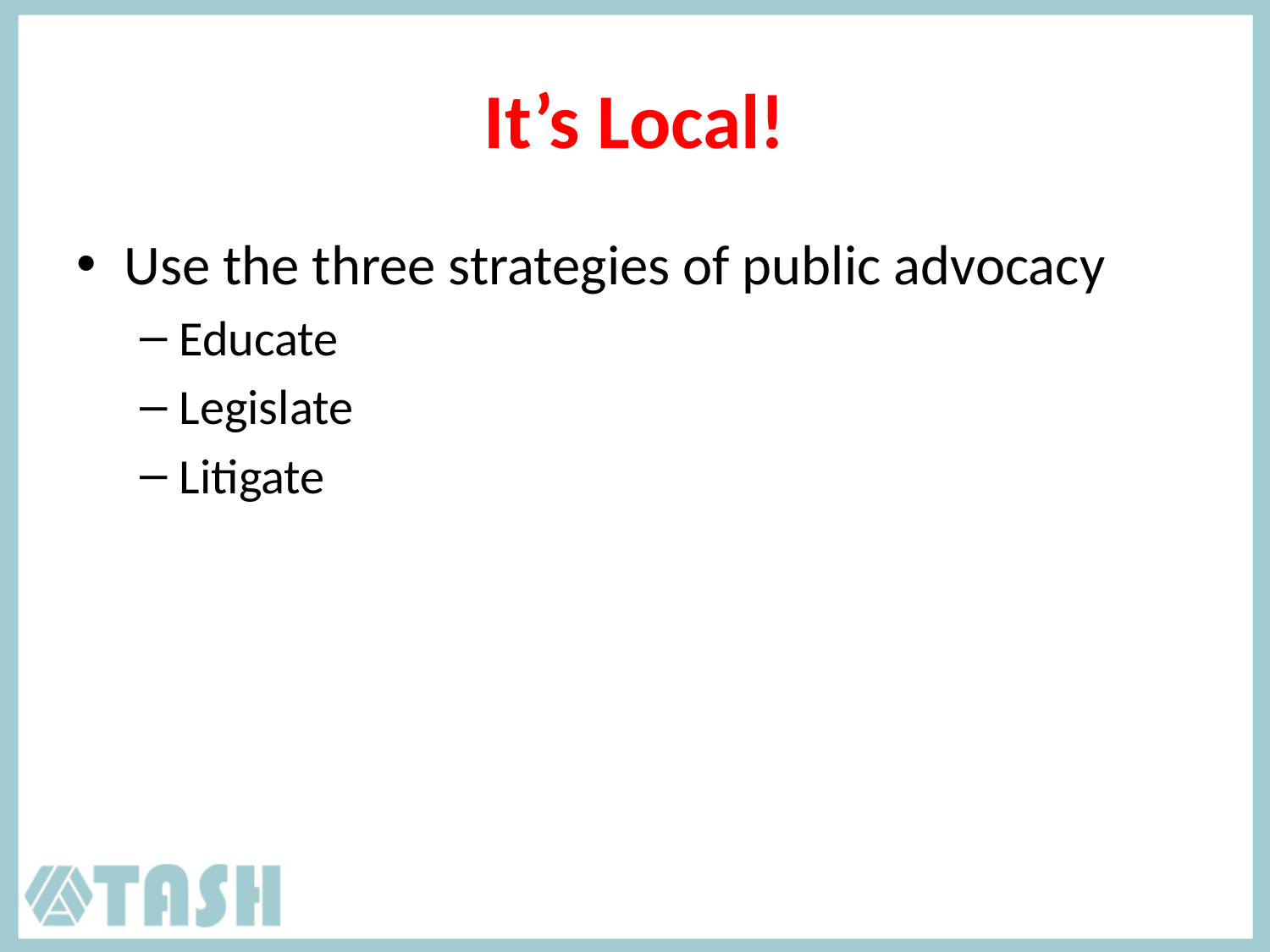

# It’s Local!
Use the three strategies of public advocacy
Educate
Legislate
Litigate